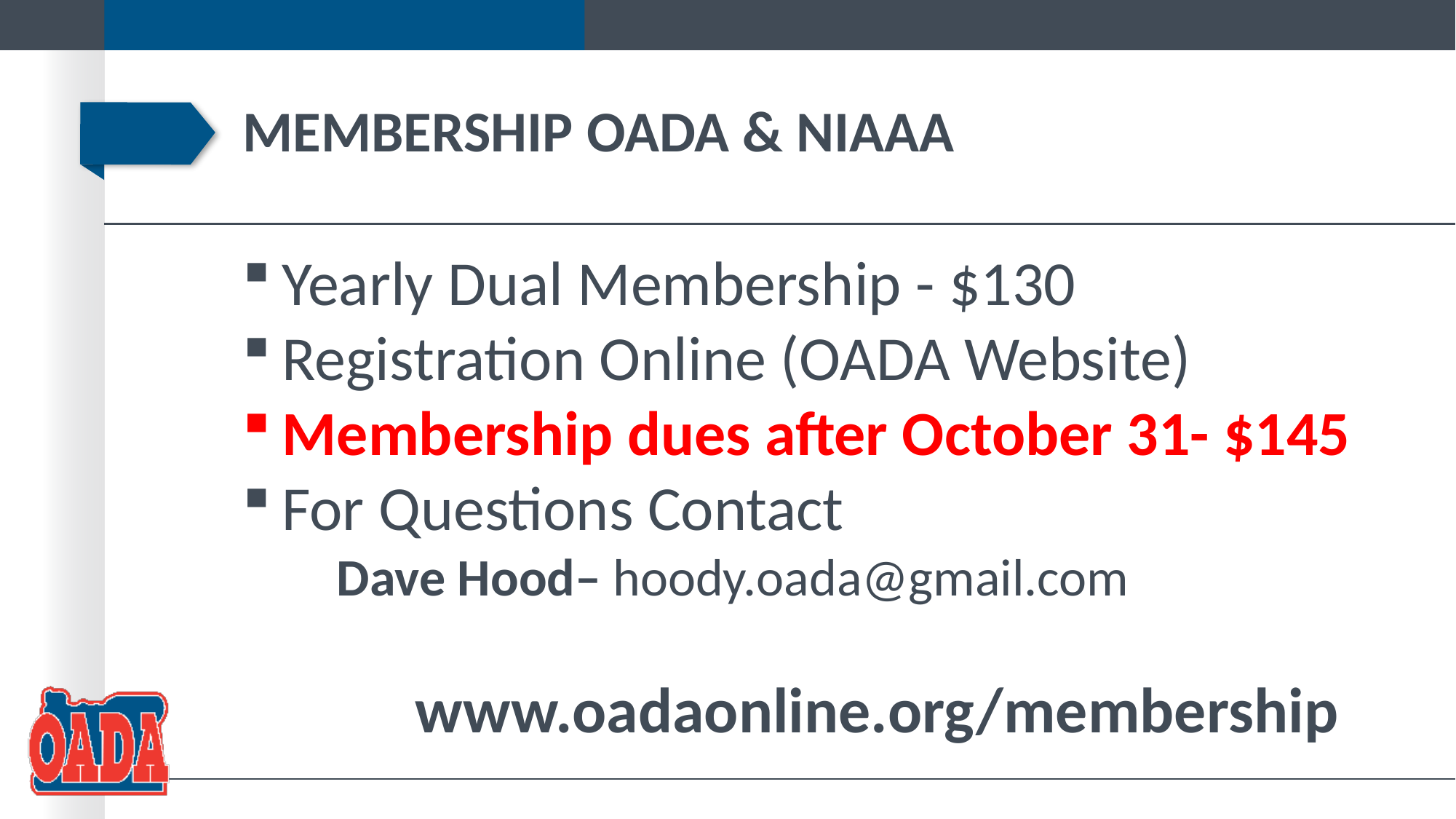

# Membership OADA & NIAAA
Yearly Dual Membership - $130
Registration Online (OADA Website)
Membership dues after October 31- $145
For Questions Contact
Dave Hood– hoody.oada@gmail.com

www.oadaonline.org/membership